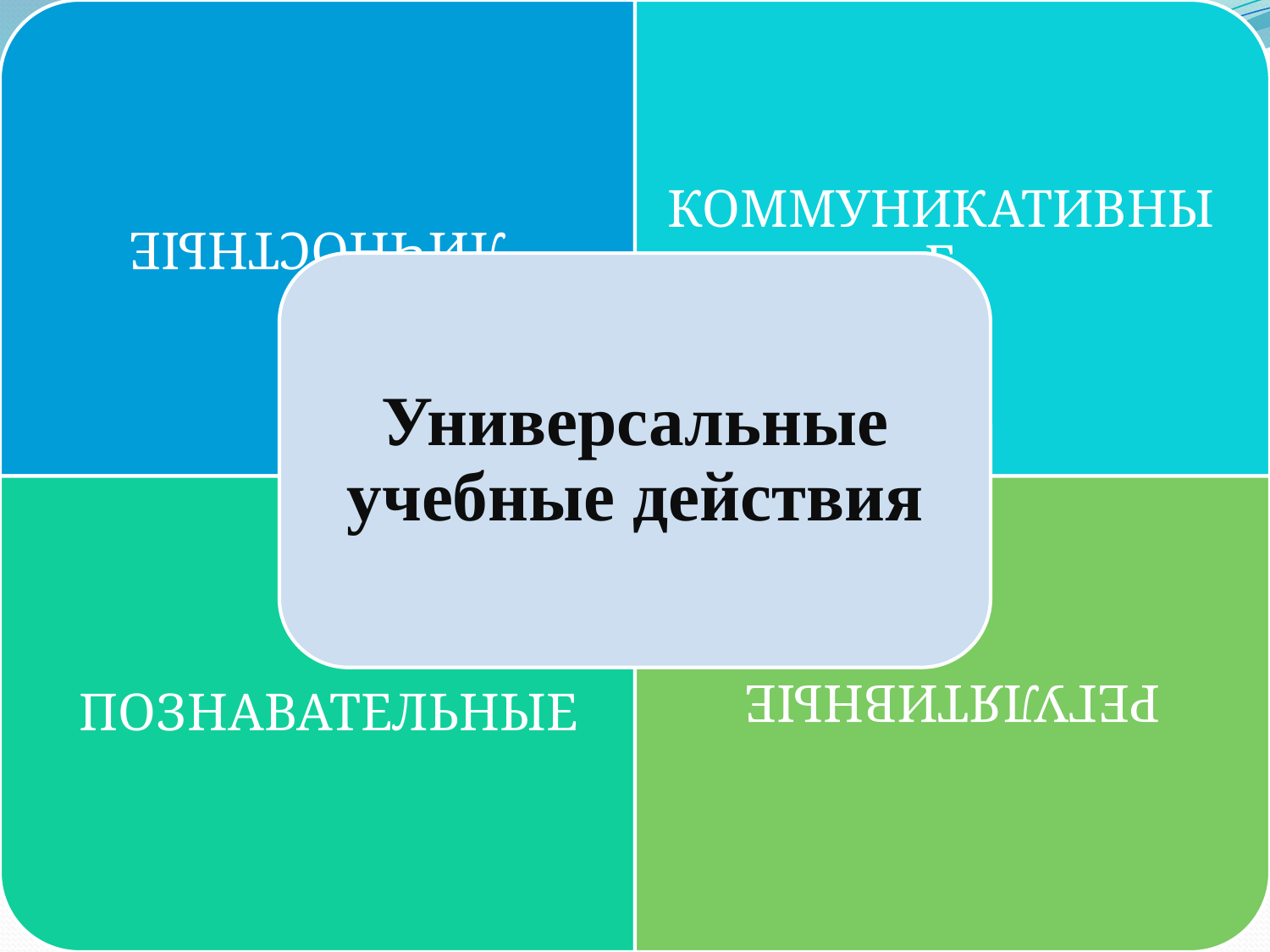

ЛИЧНОСТНЫЕ
КОММУНИКАТИВНЫЕ
ПОЗНАВАТЕЛЬНЫЕ
РЕГУЛЯТИВНЫЕ
Универсальные учебные действия